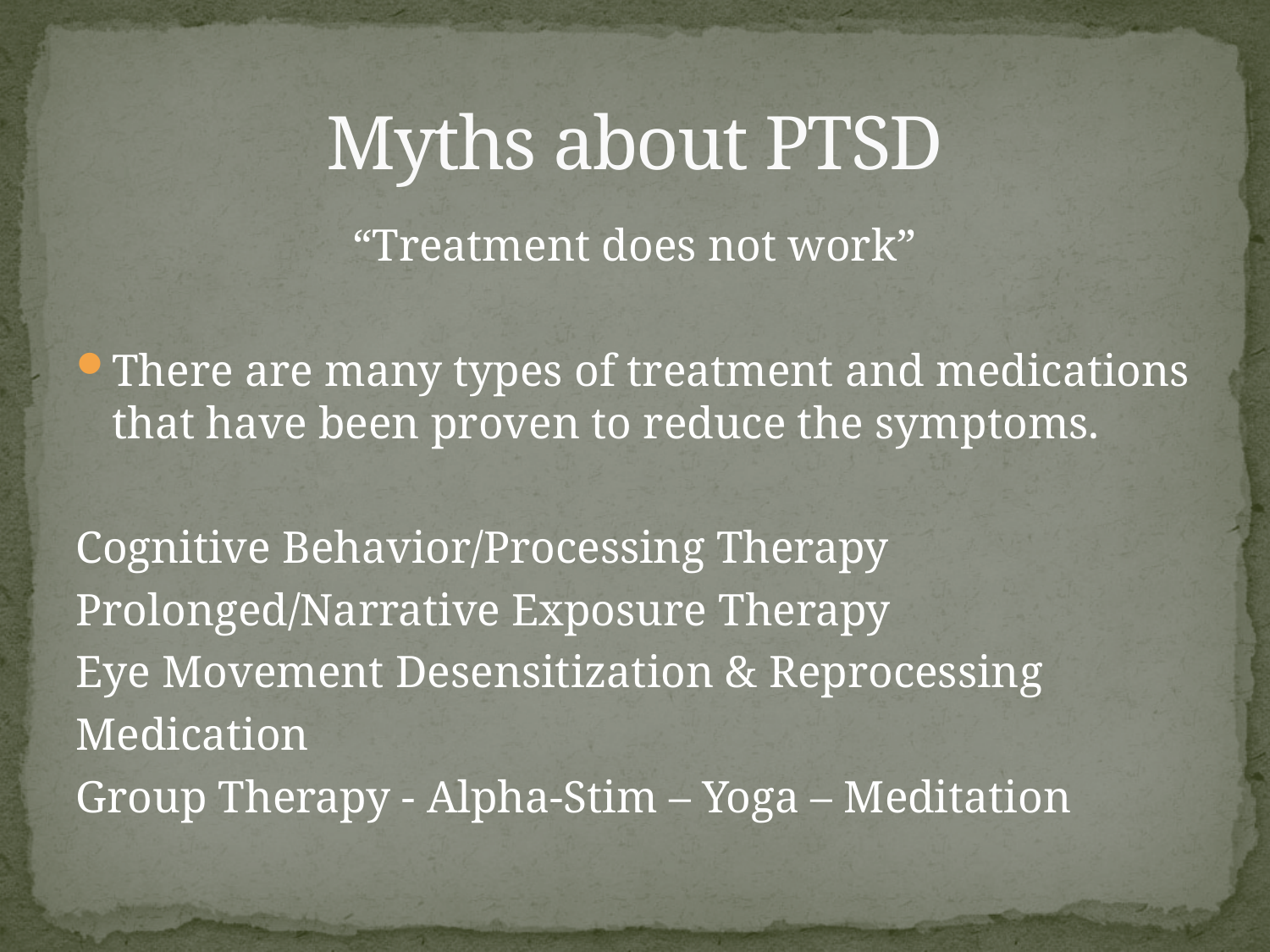

# Myths about PTSD
“Treatment does not work”

There are many types of treatment and medications that have been proven to reduce the symptoms.

Cognitive Behavior/Processing Therapy
Prolonged/Narrative Exposure Therapy
Eye Movement Desensitization & Reprocessing
Medication
Group Therapy - Alpha-Stim – Yoga – Meditation